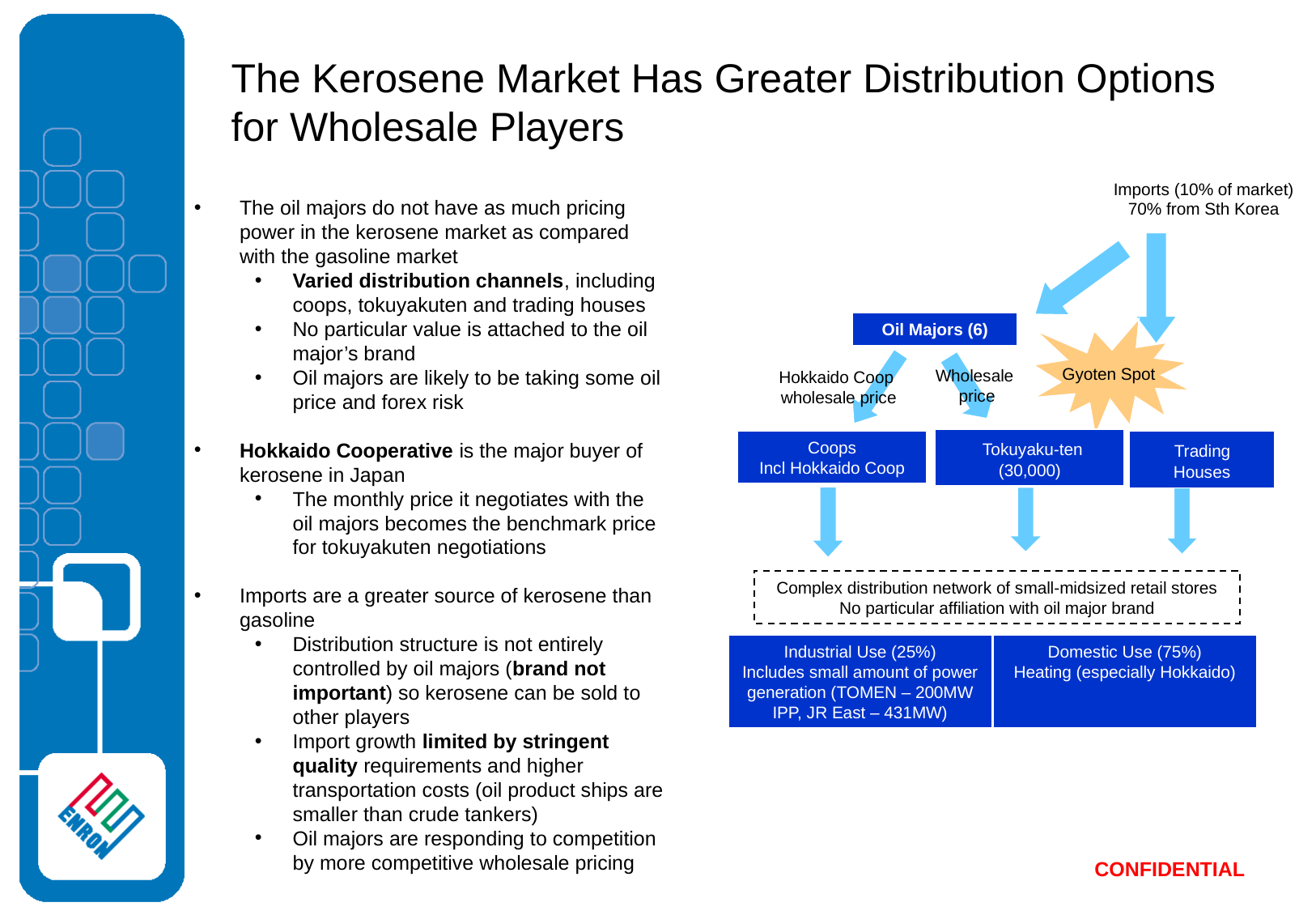

# The Kerosene Market Has Greater Distribution Options for Wholesale Players
Imports (10% of market)
70% from Sth Korea
The oil majors do not have as much pricing power in the kerosene market as compared with the gasoline market
Varied distribution channels, including coops, tokuyakuten and trading houses
No particular value is attached to the oil major’s brand
Oil majors are likely to be taking some oil price and forex risk

Hokkaido Cooperative is the major buyer of kerosene in Japan
The monthly price it negotiates with the oil majors becomes the benchmark price for tokuyakuten negotiations

Imports are a greater source of kerosene than gasoline
Distribution structure is not entirely controlled by oil majors (brand not important) so kerosene can be sold to other players
Import growth limited by stringent quality requirements and higher transportation costs (oil product ships are smaller than crude tankers)
Oil majors are responding to competition by more competitive wholesale pricing

Oil Majors (6)

Gyoten Spot

Wholesale
price
Hokkaido Coop
wholesale price
 Tokuyaku-ten (30,000)
Coops
Incl Hokkaido Coop
 Trading
Houses

Complex distribution network of small-midsized retail stores
No particular affiliation with oil major brand
Industrial Use (25%)
Includes small amount of power generation (TOMEN – 200MW IPP, JR East – 431MW)
Domestic Use (75%)
Heating (especially Hokkaido)